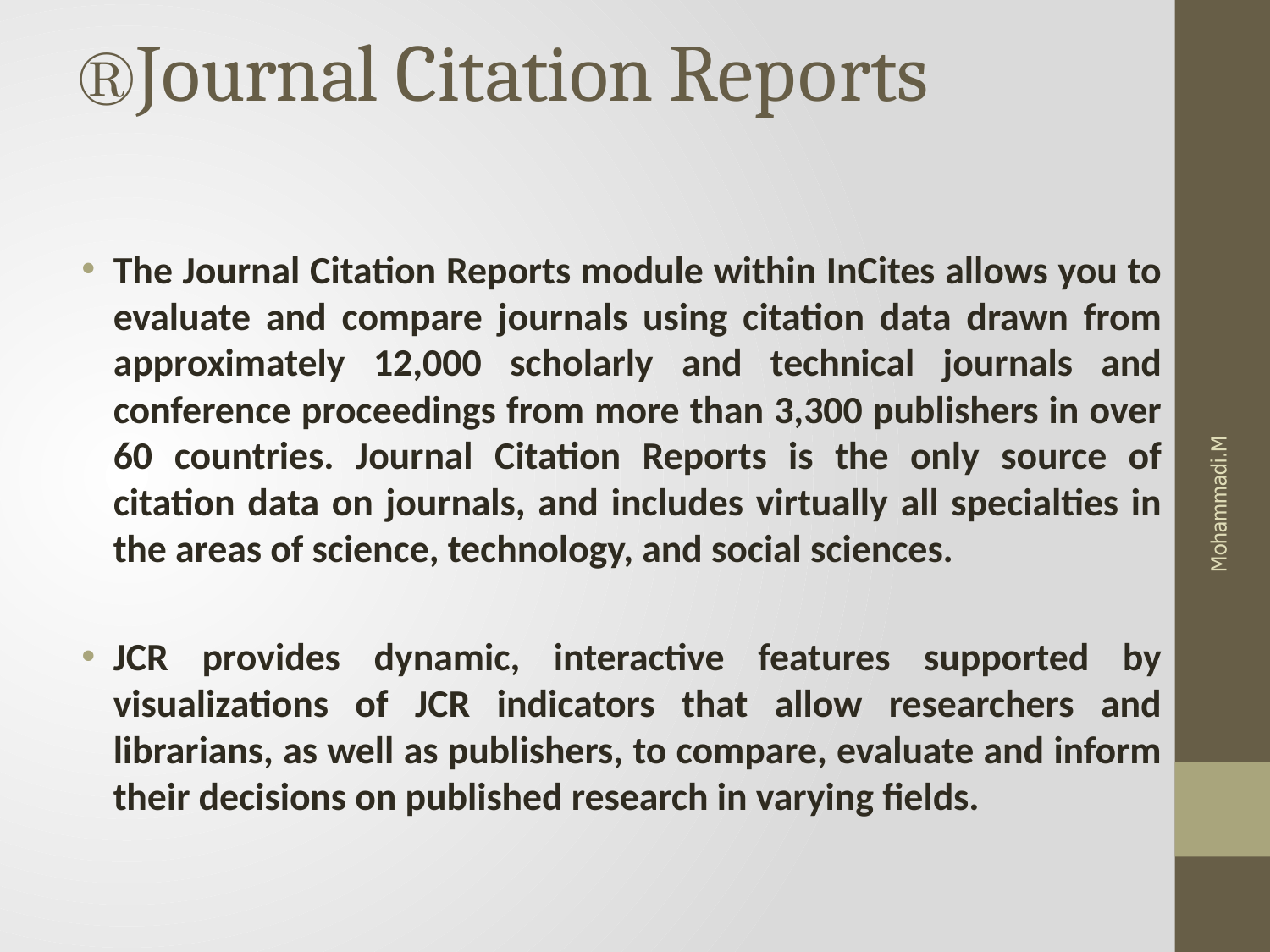

# Journal Citation Reports®
The Journal Citation Reports module within InCites allows you to evaluate and compare journals using citation data drawn from approximately 12,000 scholarly and technical journals and conference proceedings from more than 3,300 publishers in over 60 countries. Journal Citation Reports is the only source of citation data on journals, and includes virtually all specialties in the areas of science, technology, and social sciences.

JCR provides dynamic, interactive features supported by visualizations of JCR indicators that allow researchers and librarians, as well as publishers, to compare, evaluate and inform their decisions on published research in varying fields.

Mohammadi.M